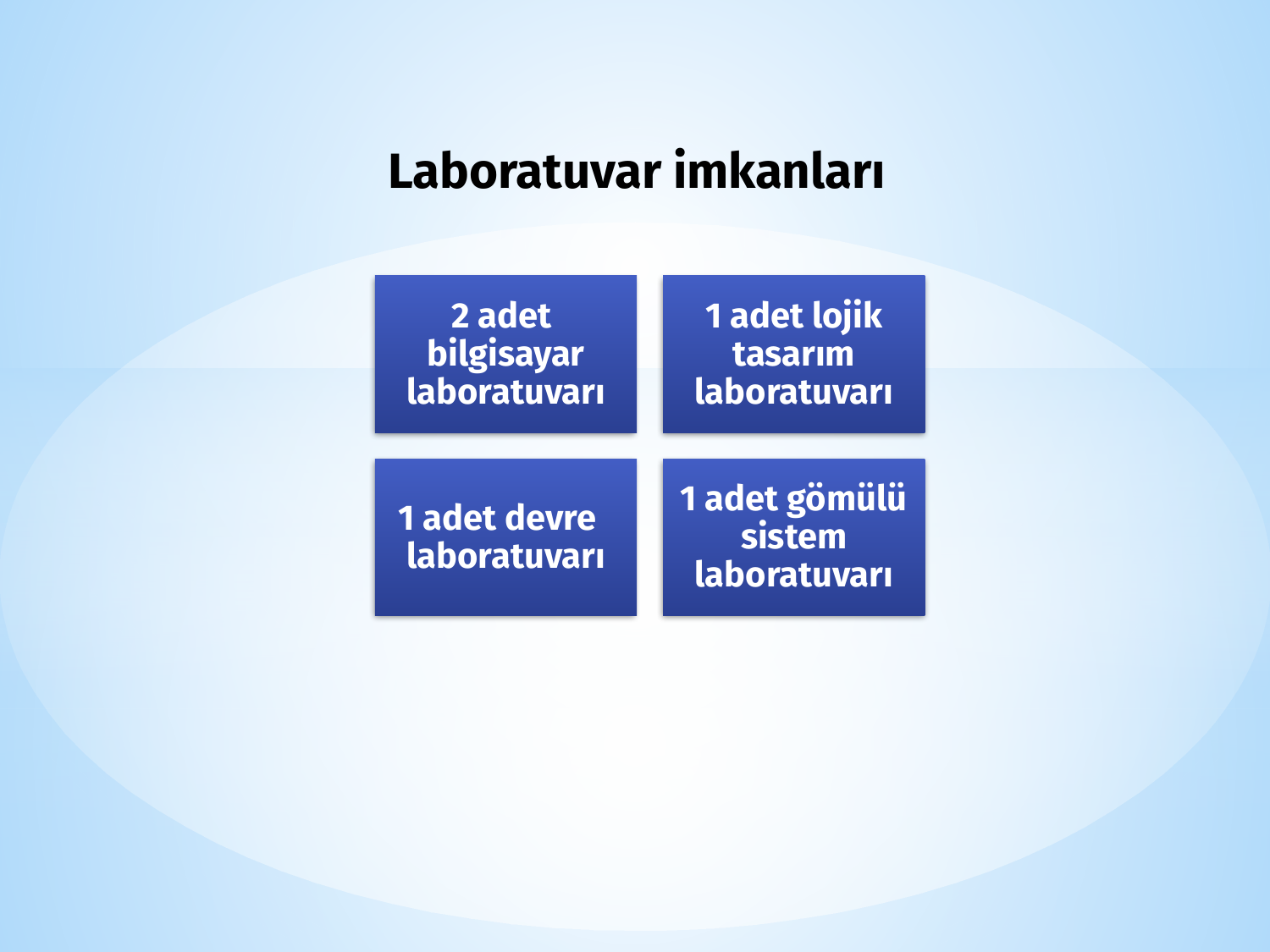

# Laboratuvar imkanları
2 adet  bilgisayar laboratuvarı
1 adet lojik tasarım laboratuvarı
1 adet devre   laboratuvarı
1 adet gömülü sistem laboratuvarı